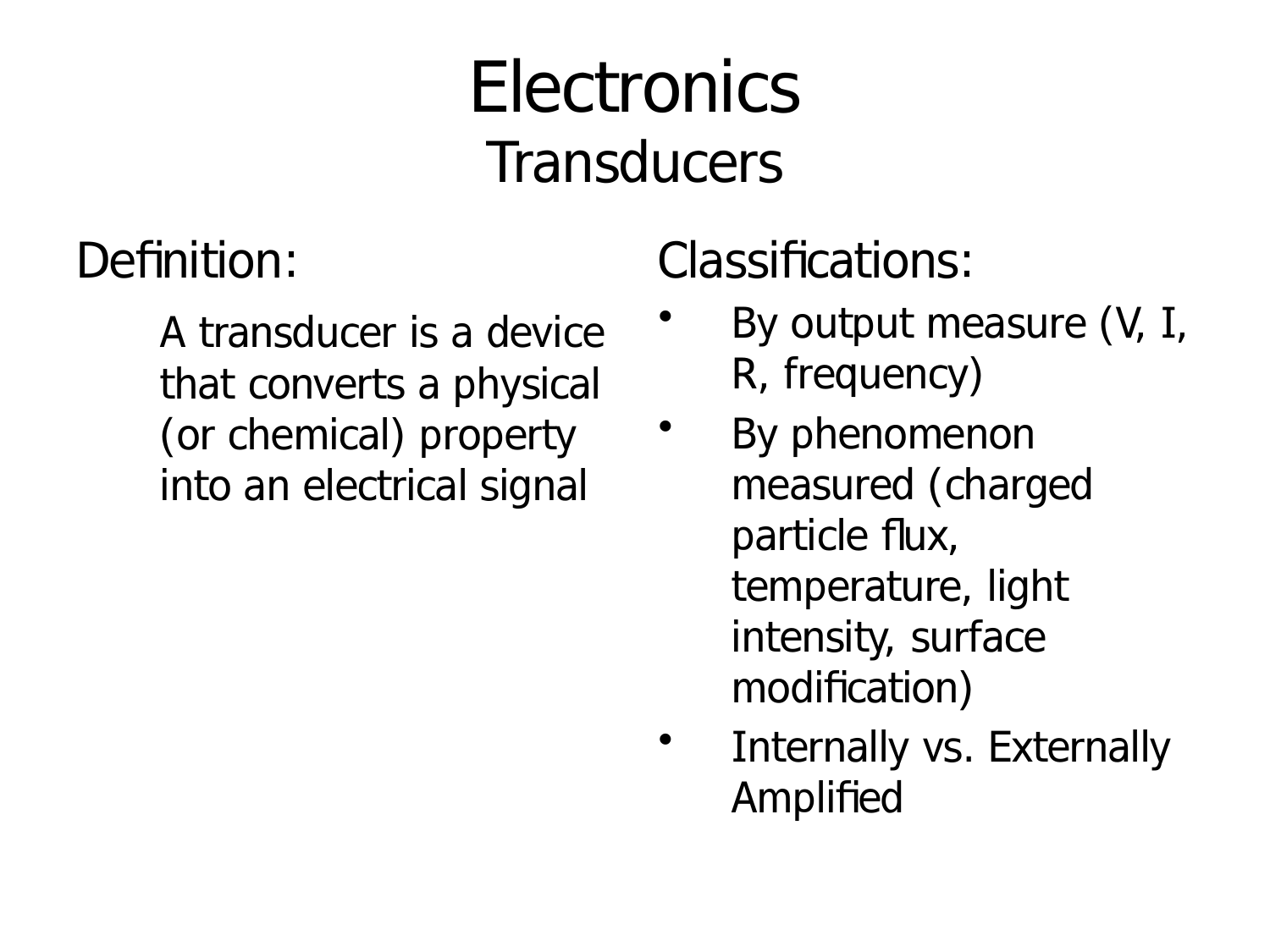

Electronics
Transducers
Definition:
	A transducer is a device that converts a physical (or chemical) property into an electrical signal
Classifications:
By output measure (V, I, R, frequency)
By phenomenon measured (charged particle flux, temperature, light intensity, surface modification)
Internally vs. Externally Amplified